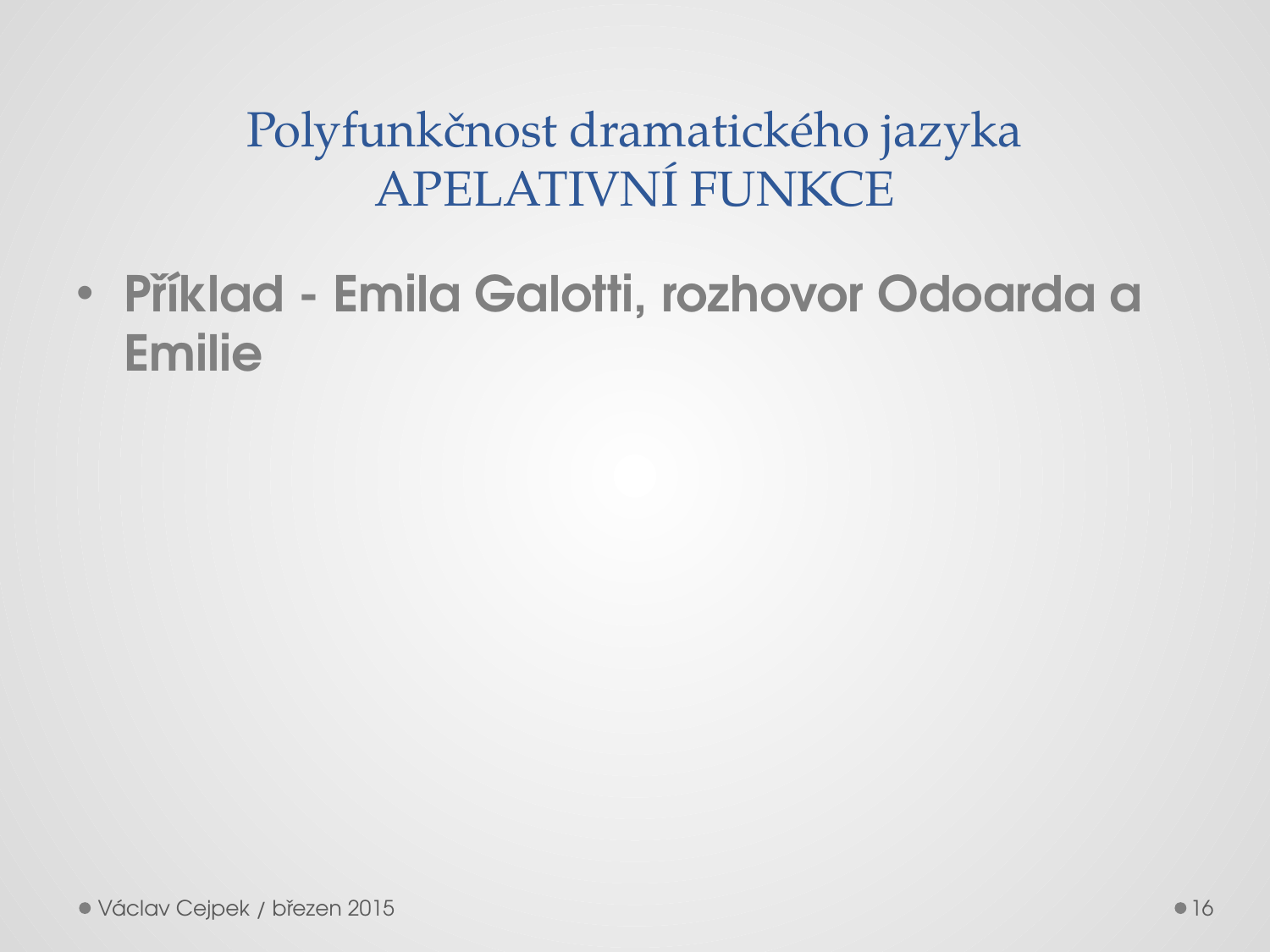

# Polyfunkčnost dramatického jazyka APELATIVNÍ FUNKCE
Příklad - Emila Galotti, rozhovor Odoarda a Emilie
Václav Cejpek / březen 2015
16